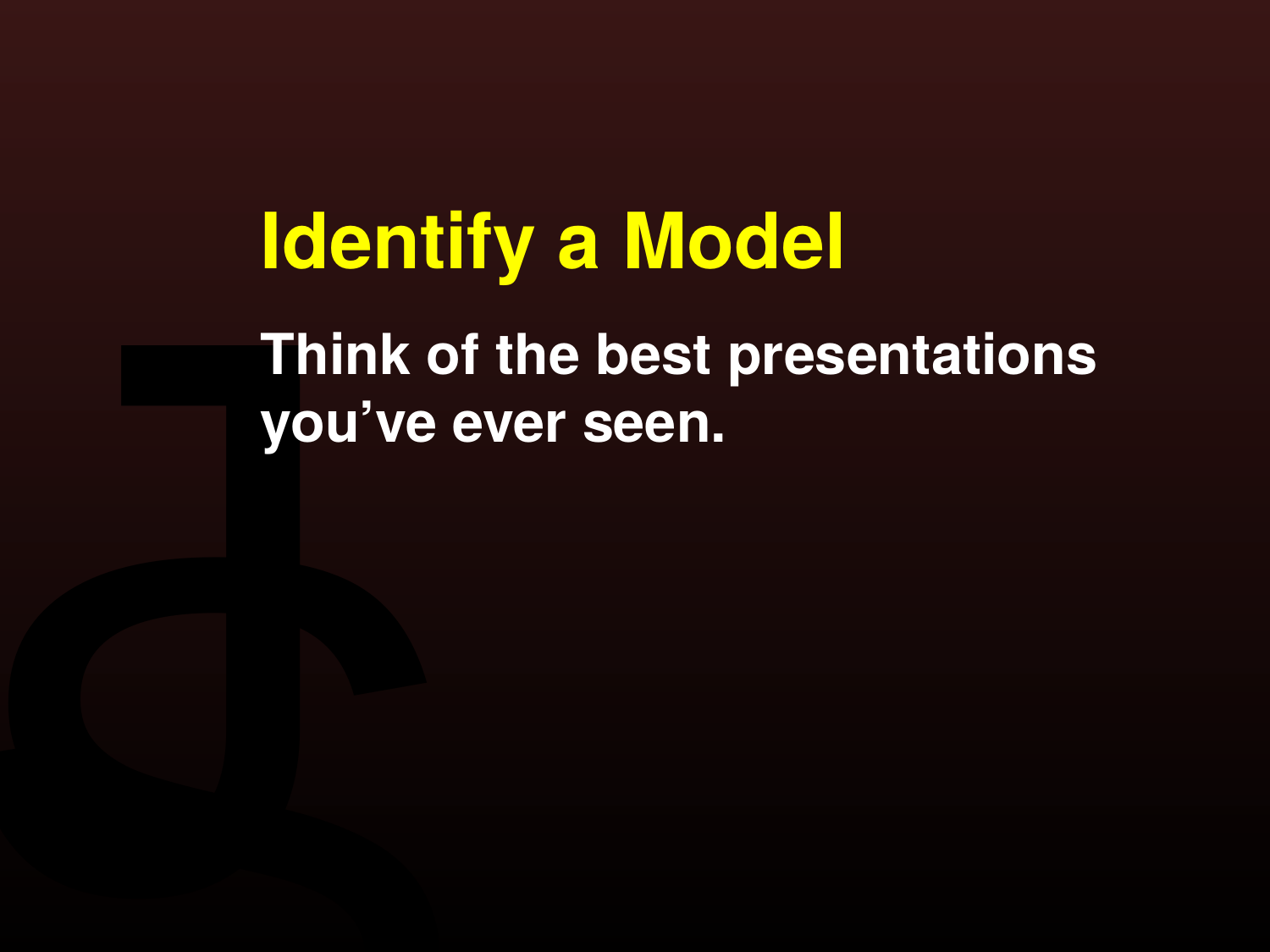

Identify a Model
Think of the best presentations you’ve ever seen.